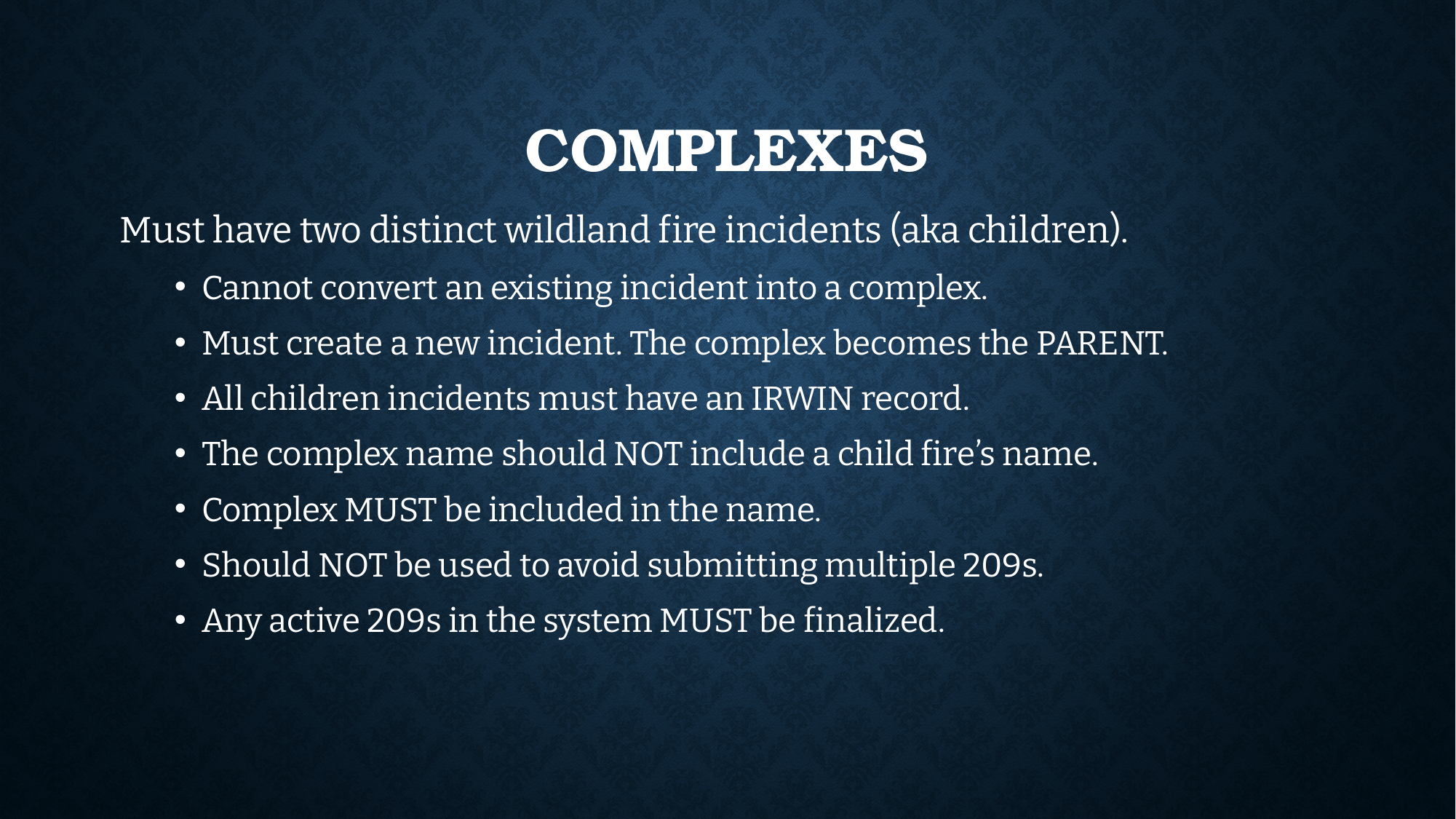

# Complexes
Must have two distinct wildland fire incidents (aka children).
Cannot convert an existing incident into a complex.
Must create a new incident. The complex becomes the PARENT.
All children incidents must have an IRWIN record.
The complex name should NOT include a child fire’s name.
Complex MUST be included in the name.
Should NOT be used to avoid submitting multiple 209s.
Any active 209s in the system MUST be finalized.